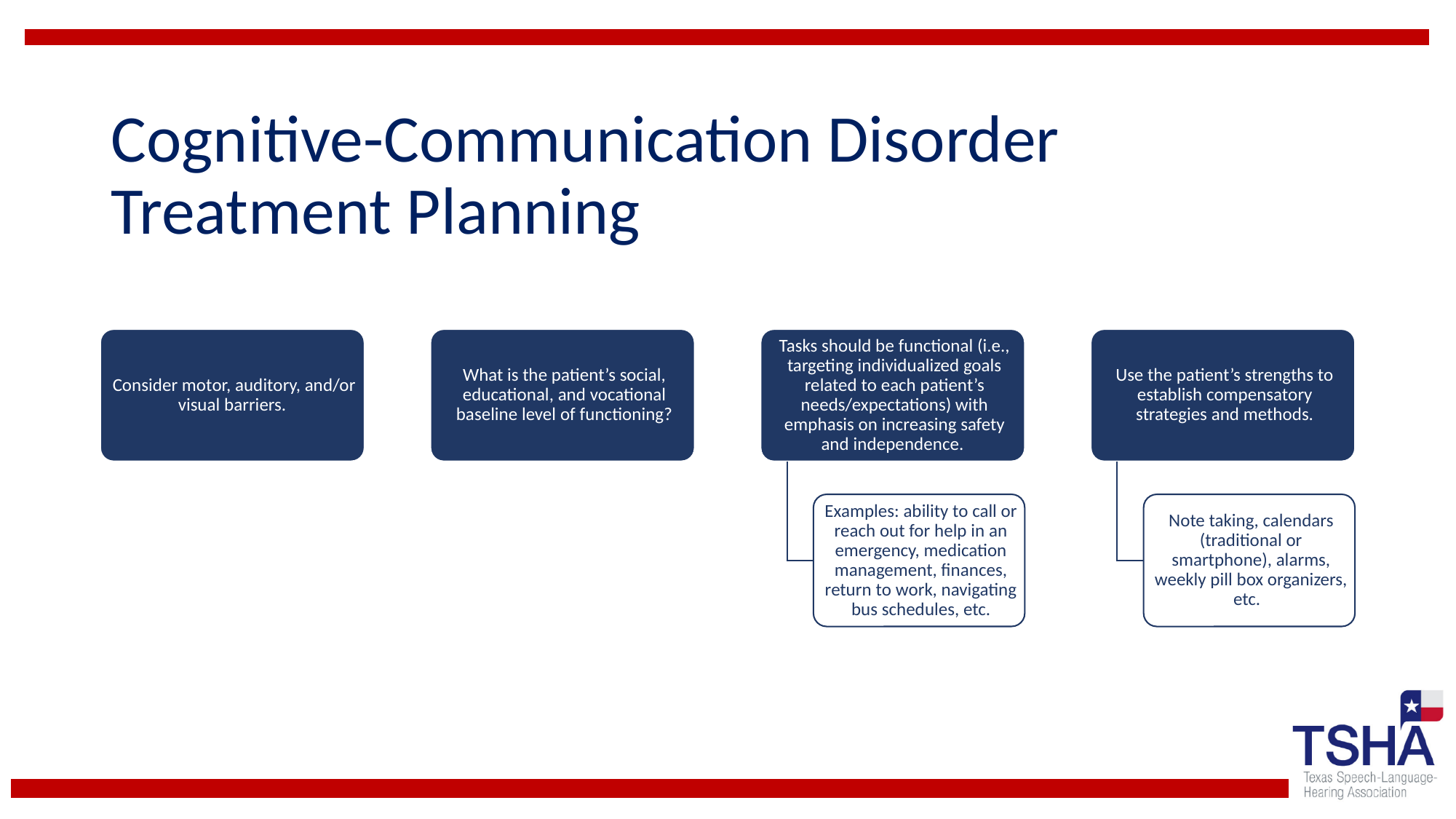

# Cognitive-Communication Disorder Treatment Planning
Consider motor, auditory, and/or visual barriers.
What is the patient’s social, educational, and vocational baseline level of functioning?
Tasks should be functional (i.e., targeting individualized goals related to each patient’s needs/expectations) with emphasis on increasing safety and independence.
Examples: ability to call or reach out for help in an emergency, medication management, finances, return to work, navigating bus schedules, etc.
Use the patient’s strengths to establish compensatory strategies and methods.
Note taking, calendars (traditional or smartphone), alarms, weekly pill box organizers, etc.